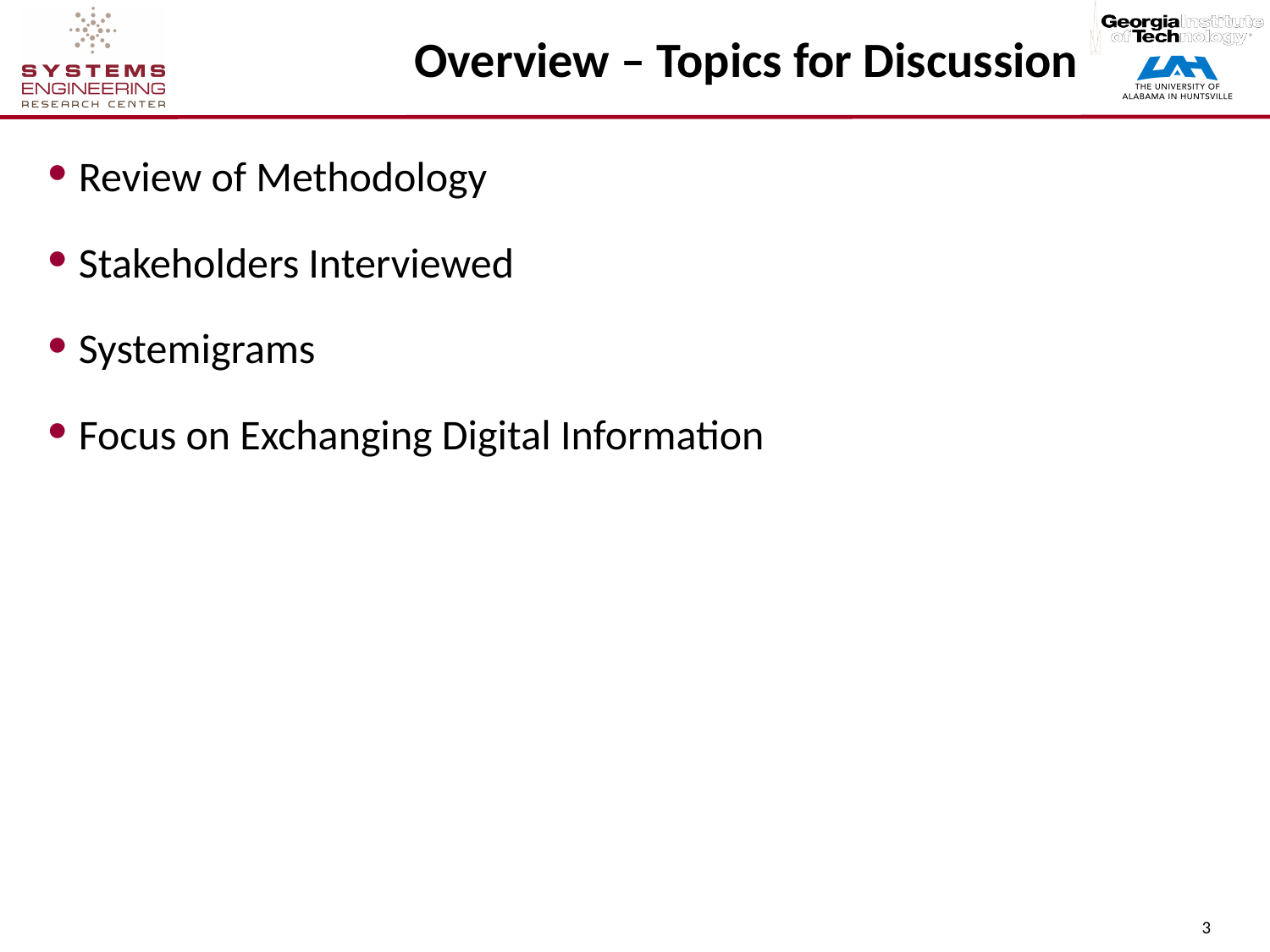

# Overview – Topics for Discussion
Review of Methodology
Stakeholders Interviewed
Systemigrams
Focus on Exchanging Digital Information